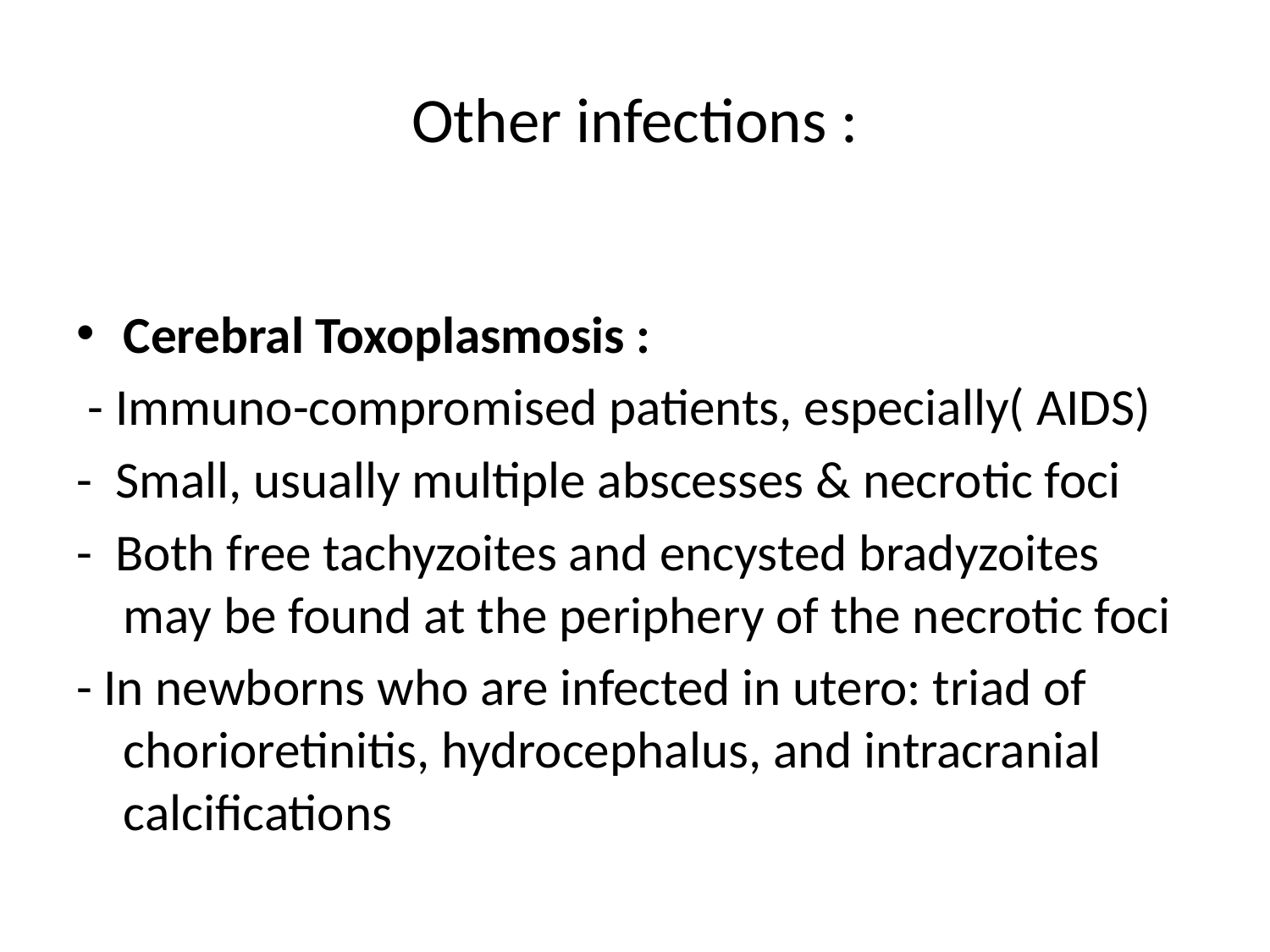

# Other infections :

Cerebral Toxoplasmosis :
 - Immuno-compromised patients, especially( AIDS)
-  Small, usually multiple abscesses & necrotic foci
-  Both free tachyzoites and encysted bradyzoites may be found at the periphery of the necrotic foci
- In newborns who are infected in utero: triad of chorioretinitis, hydrocephalus, and intracranial calcifications